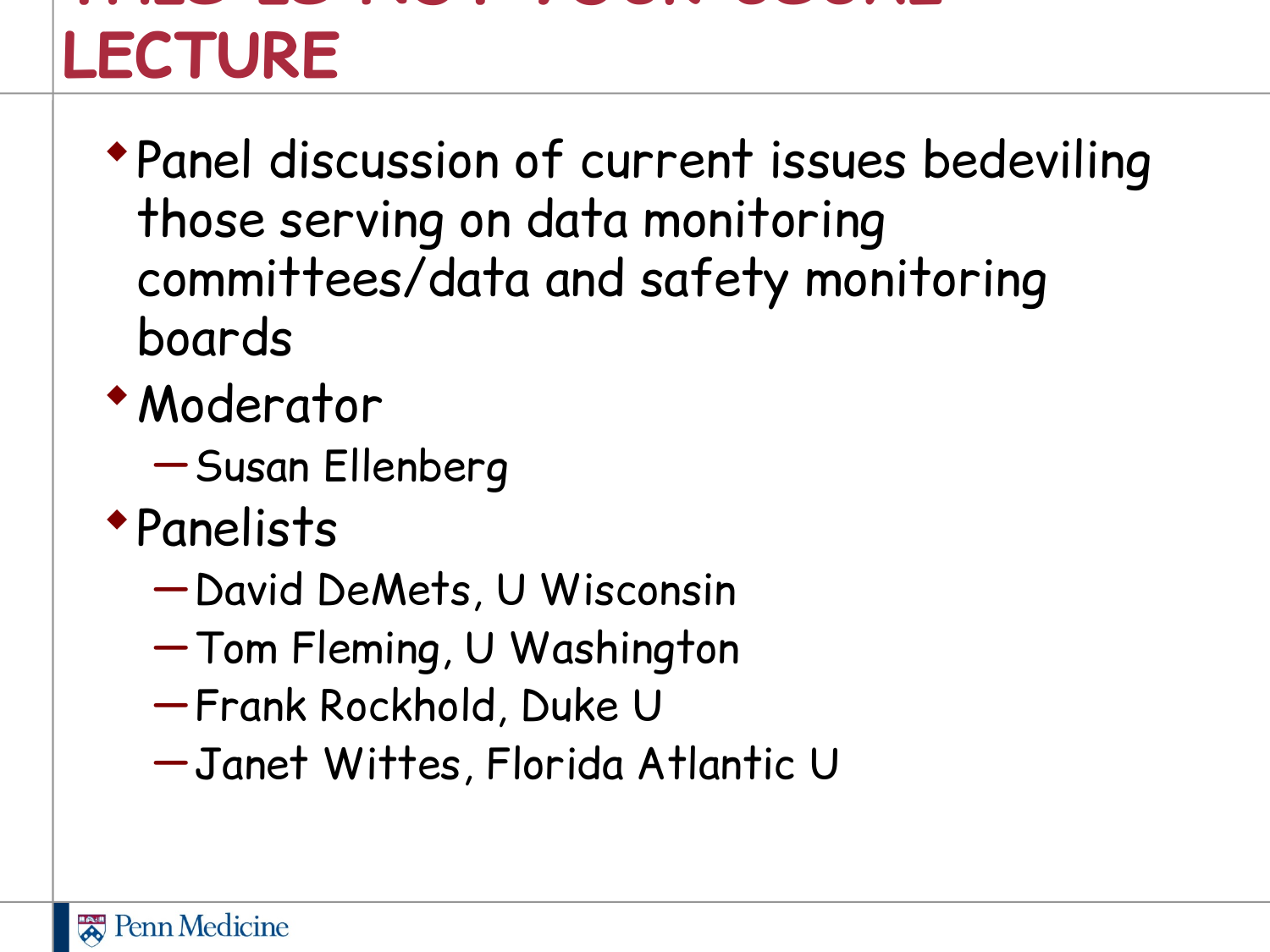

# THIS IS NOT YOUR USUAL LECTURE
Panel discussion of current issues bedeviling those serving on data monitoring committees/data and safety monitoring boards
Moderator
Susan Ellenberg
Panelists
David DeMets, U Wisconsin
Tom Fleming, U Washington
Frank Rockhold, Duke U
Janet Wittes, Florida Atlantic U